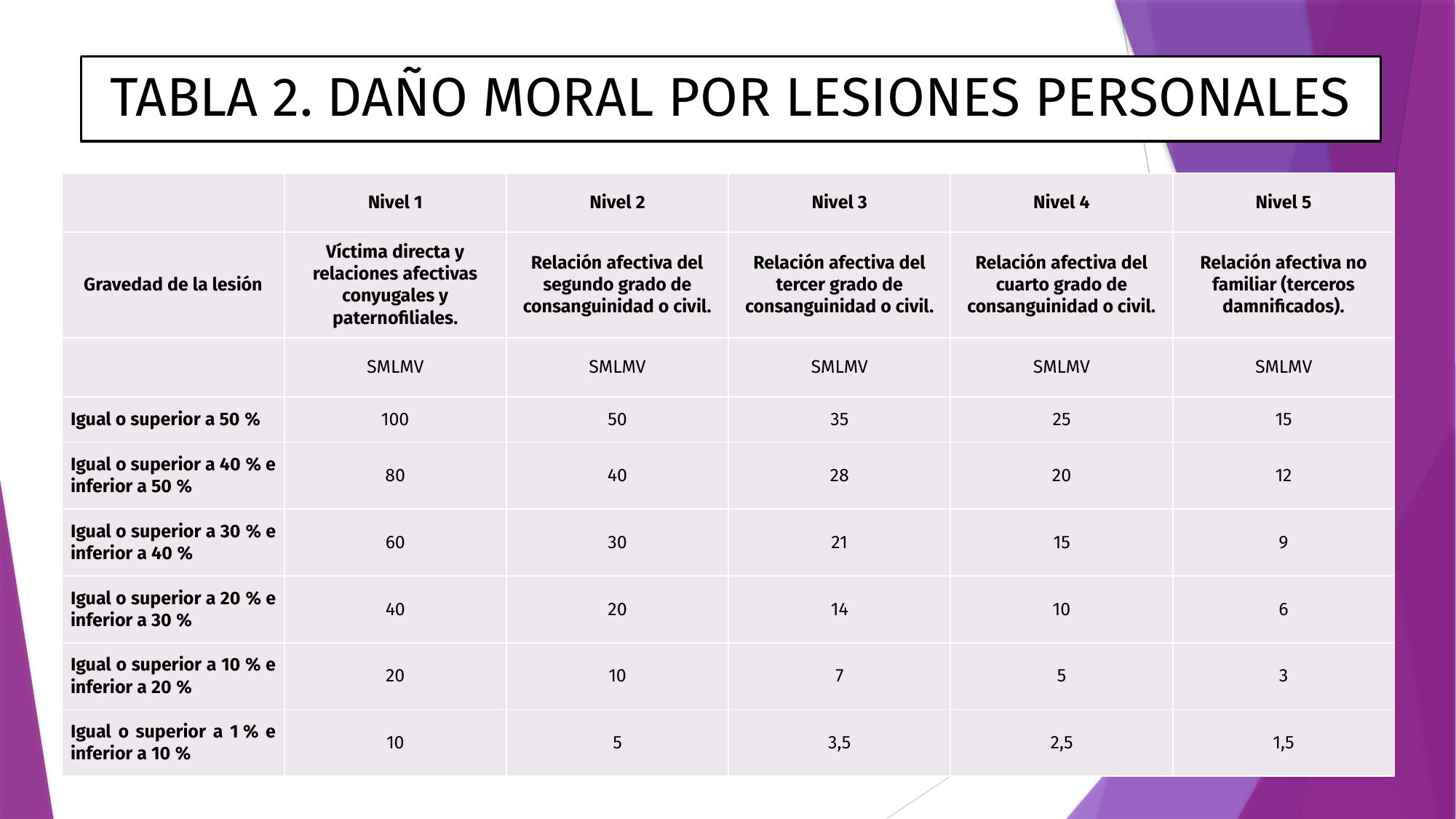

# TABLA 2. DAÑO MORAL POR LESIONES PERSONALES
|  | Nivel 1 | Nivel 2 | Nivel 3 | Nivel 4 | Nivel 5 |
| --- | --- | --- | --- | --- | --- |
| Gravedad de la lesión | Víctima directa y relaciones afectivas conyugales y paternofiliales. | Relación afectiva del segundo grado de consanguinidad o civil. | Relación afectiva del tercer grado de consanguinidad o civil. | Relación afectiva del cuarto grado de consanguinidad o civil. | Relación afectiva no familiar (terceros damnificados). |
|  | SMLMV | SMLMV | SMLMV | SMLMV | SMLMV |
| Igual o superior a 50 % | 100 | 50 | 35 | 25 | 15 |
| Igual o superior a 40 % e inferior a 50 % | 80 | 40 | 28 | 20 | 12 |
| Igual o superior a 30 % e inferior a 40 % | 60 | 30 | 21 | 15 | 9 |
| Igual o superior a 20 % e inferior a 30 % | 40 | 20 | 14 | 10 | 6 |
| Igual o superior a 10 % e inferior a 20 % | 20 | 10 | 7 | 5 | 3 |
| Igual o superior a 1 % e inferior a 10 % | 10 | 5 | 3,5 | 2,5 | 1,5 |